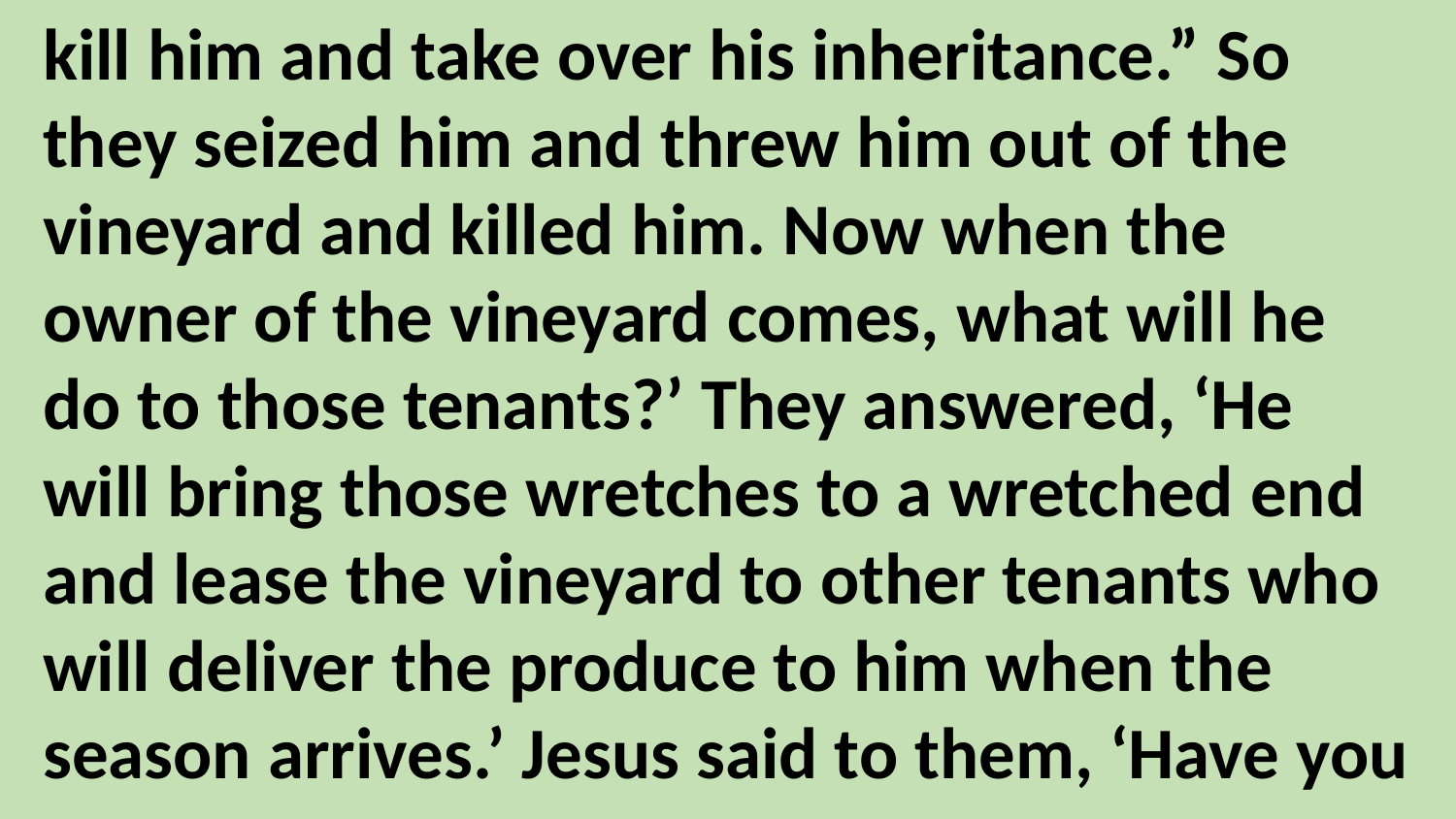

kill him and take over his inheritance.” So they seized him and threw him out of the vineyard and killed him. Now when the owner of the vineyard comes, what will he do to those tenants?’ They answered, ‘He will bring those wretches to a wretched end and lease the vineyard to other tenants who will deliver the produce to him when the season arrives.’ Jesus said to them, ‘Have you